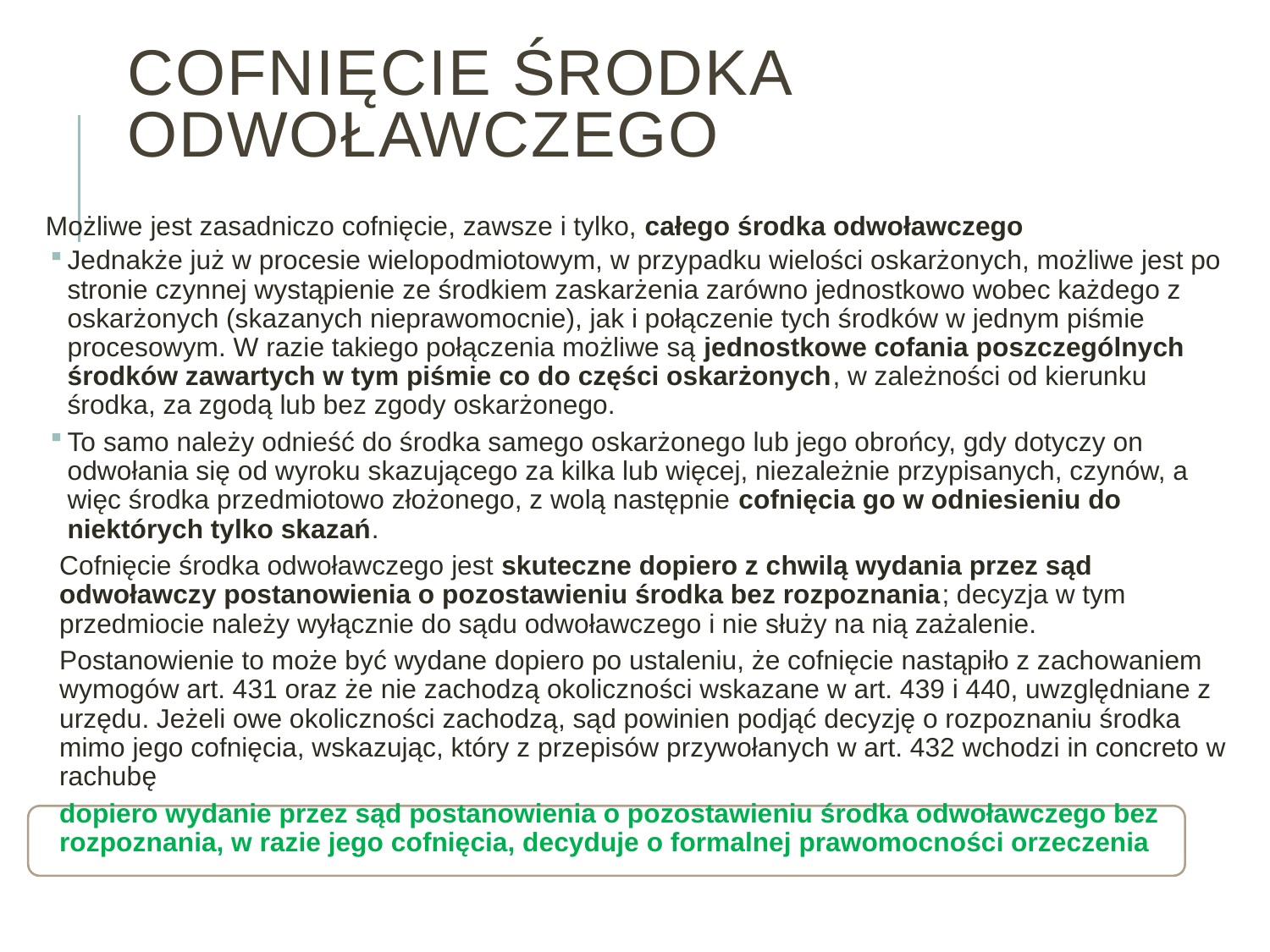

# Cofnięcie środka odwoławczego
Możliwe jest zasadniczo cofnięcie, zawsze i tylko, całego środka odwoławczego
Jednakże już w procesie wielopodmiotowym, w przypadku wielości oskarżonych, możliwe jest po stronie czynnej wystąpienie ze środkiem zaskarżenia zarówno jednostkowo wobec każdego z oskarżonych (skazanych nieprawomocnie), jak i połączenie tych środków w jednym piśmie procesowym. W razie takiego połączenia możliwe są jednostkowe cofania poszczególnych środków zawartych w tym piśmie co do części oskarżonych, w zależności od kierunku środka, za zgodą lub bez zgody oskarżonego.
To samo należy odnieść do środka samego oskarżonego lub jego obrońcy, gdy dotyczy on odwołania się od wyroku skazującego za kilka lub więcej, niezależnie przypisanych, czynów, a więc środka przedmiotowo złożonego, z wolą następnie cofnięcia go w odniesieniu do niektórych tylko skazań.
Cofnięcie środka odwoławczego jest skuteczne dopiero z chwilą wydania przez sąd odwoławczy postanowienia o pozostawieniu środka bez rozpoznania; decyzja w tym przedmiocie należy wyłącznie do sądu odwoławczego i nie służy na nią zażalenie.
Postanowienie to może być wydane dopiero po ustaleniu, że cofnięcie nastąpiło z zachowaniem wymogów art. 431 oraz że nie zachodzą okoliczności wskazane w art. 439 i 440, uwzględniane z urzędu. Jeżeli owe okoliczności zachodzą, sąd powinien podjąć decyzję o rozpoznaniu środka mimo jego cofnięcia, wskazując, który z przepisów przywołanych w art. 432 wchodzi in concreto w rachubę
dopiero wydanie przez sąd postanowienia o pozostawieniu środka odwoławczego bez rozpoznania, w razie jego cofnięcia, decyduje o formalnej prawomocności orzeczenia